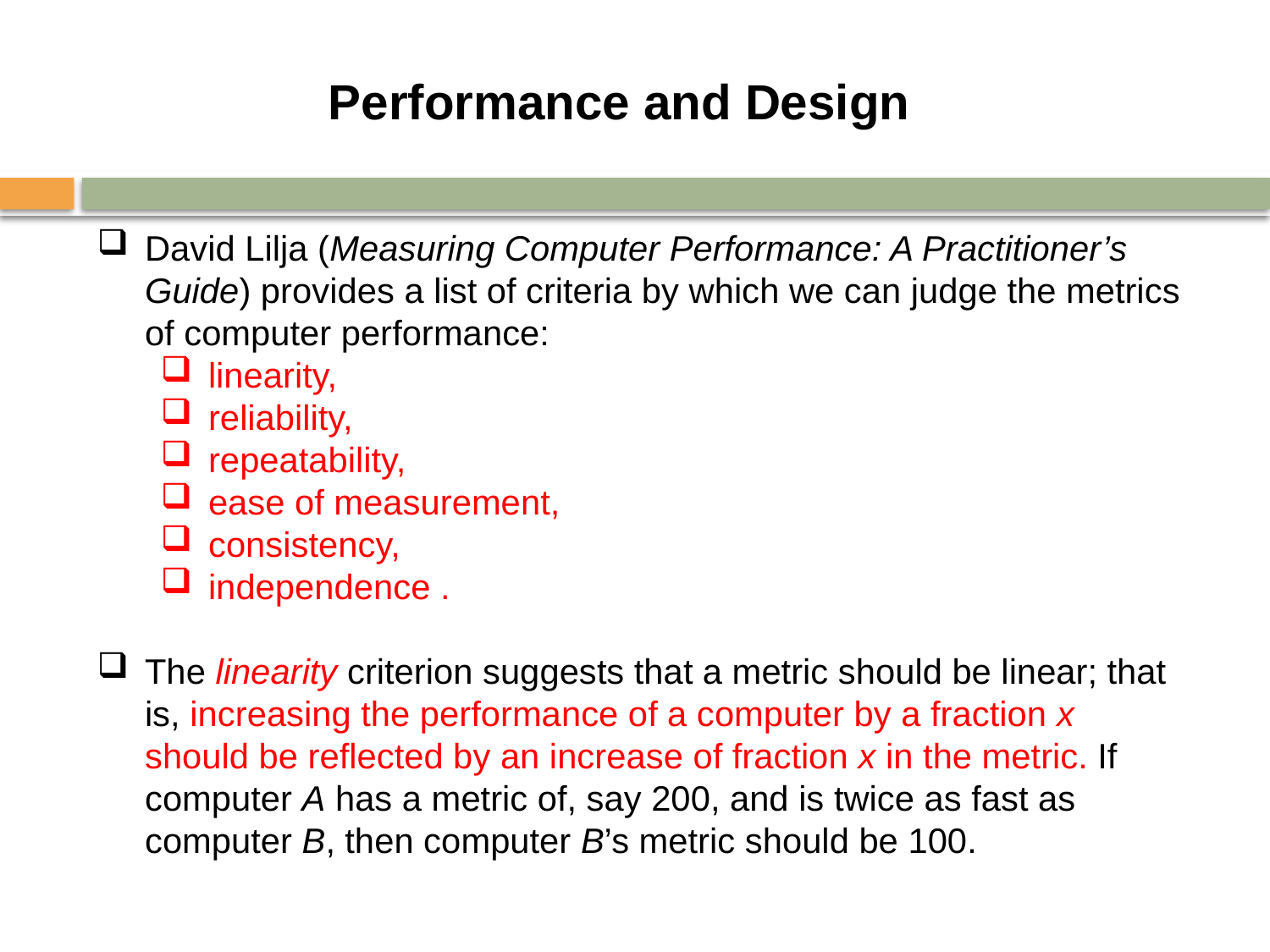

Performance and Design
David Lilja (Measuring Computer Performance: A Practitioner’s Guide) provides a list of criteria by which we can judge the metrics of computer performance:
linearity,
reliability,
repeatability,
ease of measurement,
consistency,
independence .

The linearity criterion suggests that a metric should be linear; that is, increasing the performance of a computer by a fraction x should be reflected by an increase of fraction x in the metric. If computer A has a metric of, say 200, and is twice as fast as computer B, then computer B’s metric should be 100.